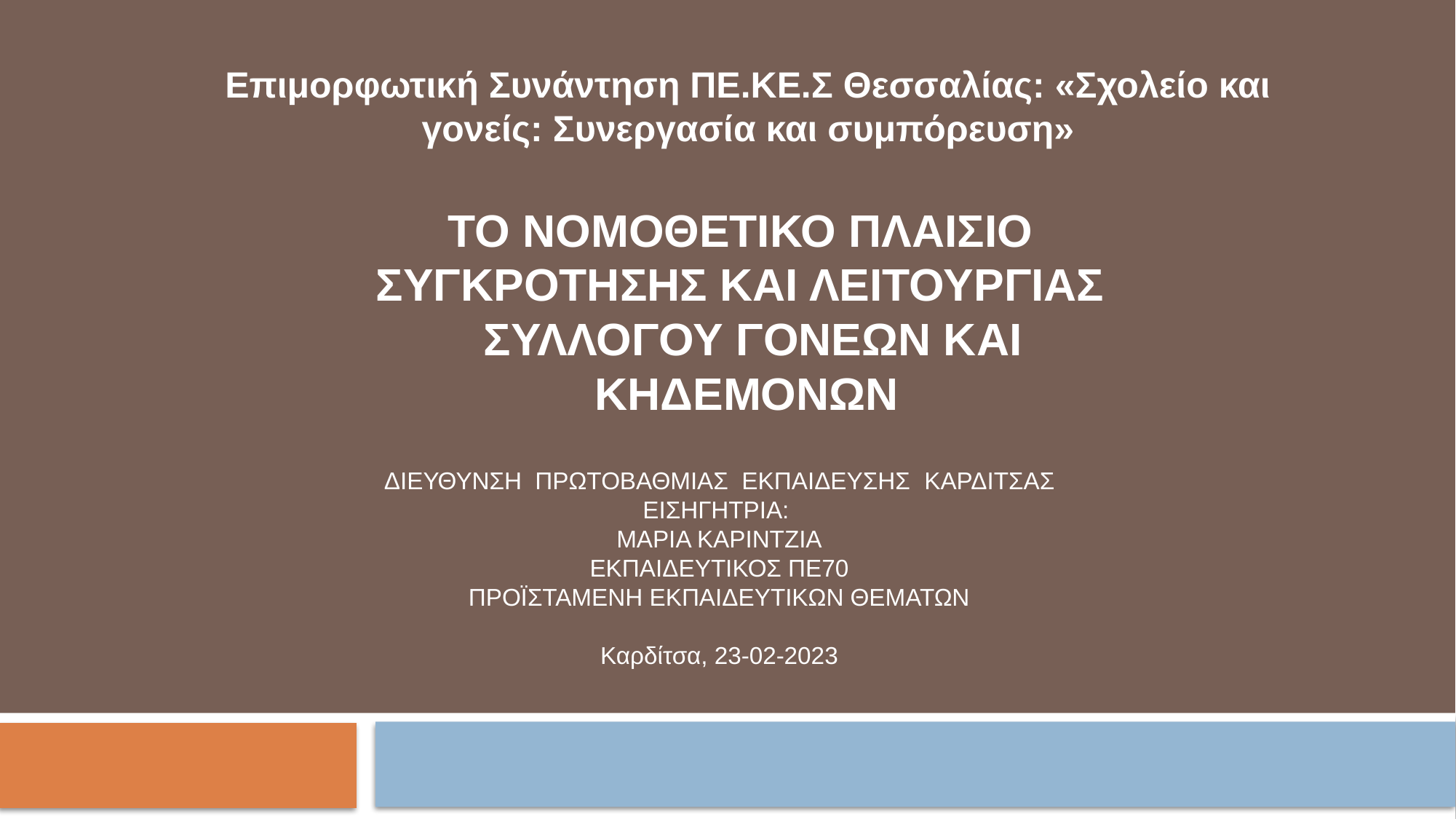

Επιμορφωτική Συνάντηση ΠΕ.ΚΕ.Σ Θεσσαλίας: «Σχολείο και γονείς: Συνεργασία και συμπόρευση»

ΤΟ ΝΟΜΟΘΕΤΙΚΟ ΠΛΑΙΣΙΟ
ΣΥΓΚΡΟΤΗΣΗΣ ΚΑΙ ΛΕΙΤΟΥΡΓΙΑΣ
 ΣΥΛΛΟΓΟΥ ΓΟΝΕΩΝ ΚΑΙ ΚΗΔΕΜΟΝΩΝ
ΔΙΕΥΘΥΝΣΗ  ΠΡΩΤΟΒΑΘΜΙΑΣ  ΕΚΠΑΙΔΕΥΣΗΣ  ΚΑΡΔΙΤΣΑΣ
ΕΙΣΗΓΗΤΡΙΑ:
ΜΑΡΙΑ ΚΑΡΙΝΤΖΙΑ
ΕΚΠΑΙΔΕΥΤΙΚΟΣ ΠΕ70
ΠΡΟΪΣΤΑΜΕΝΗ ΕΚΠΑΙΔΕΥΤΙΚΩΝ ΘΕΜΑΤΩΝ

Καρδίτσα, 23-02-2023